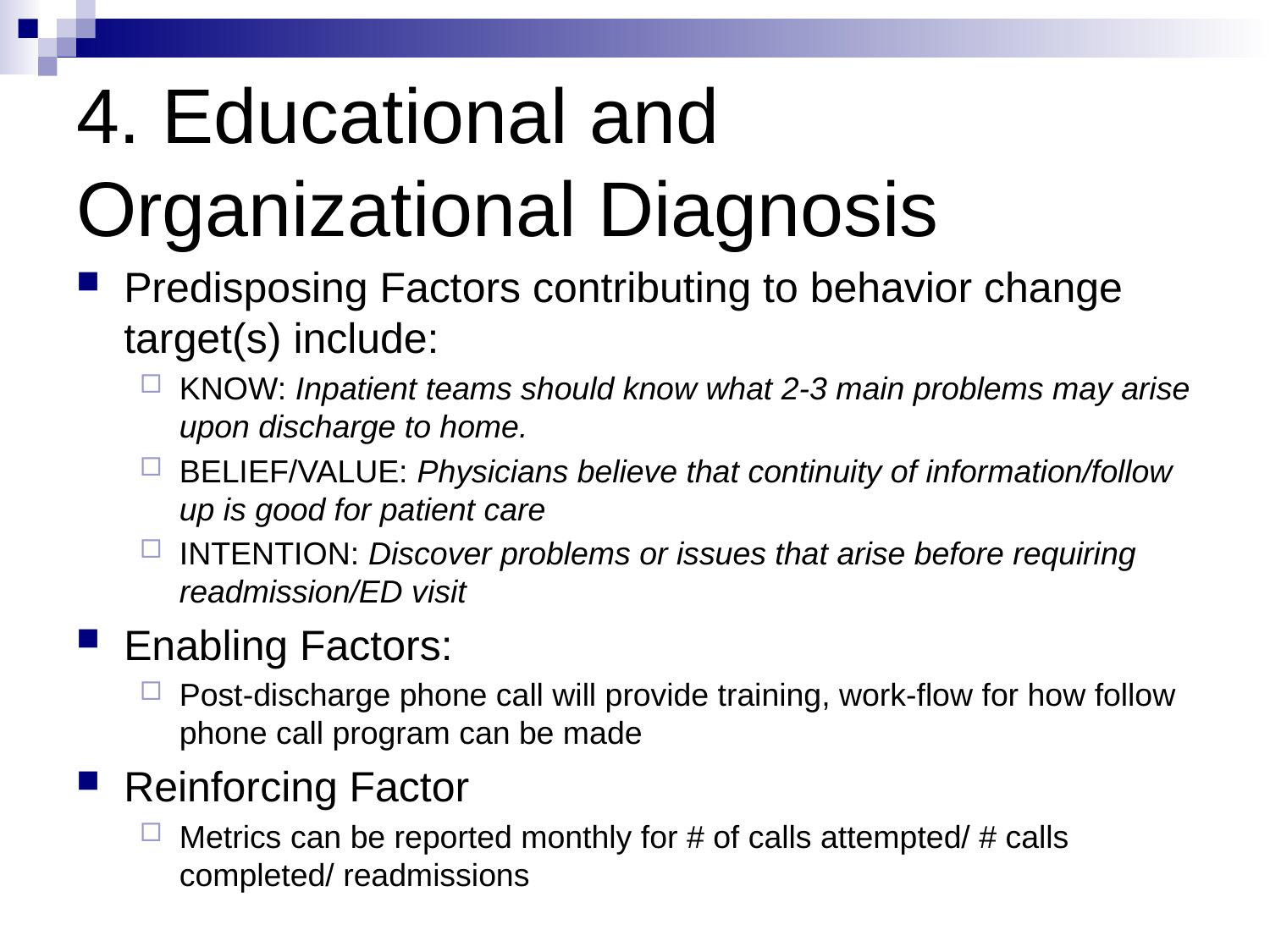

# 4. Educational and Organizational Diagnosis
Predisposing Factors contributing to behavior change target(s) include:
KNOW: Inpatient teams should know what 2-3 main problems may arise upon discharge to home.
BELIEF/VALUE: Physicians believe that continuity of information/follow up is good for patient care
INTENTION: Discover problems or issues that arise before requiring readmission/ED visit
Enabling Factors:
Post-discharge phone call will provide training, work-flow for how follow phone call program can be made
Reinforcing Factor
Metrics can be reported monthly for # of calls attempted/ # calls completed/ readmissions